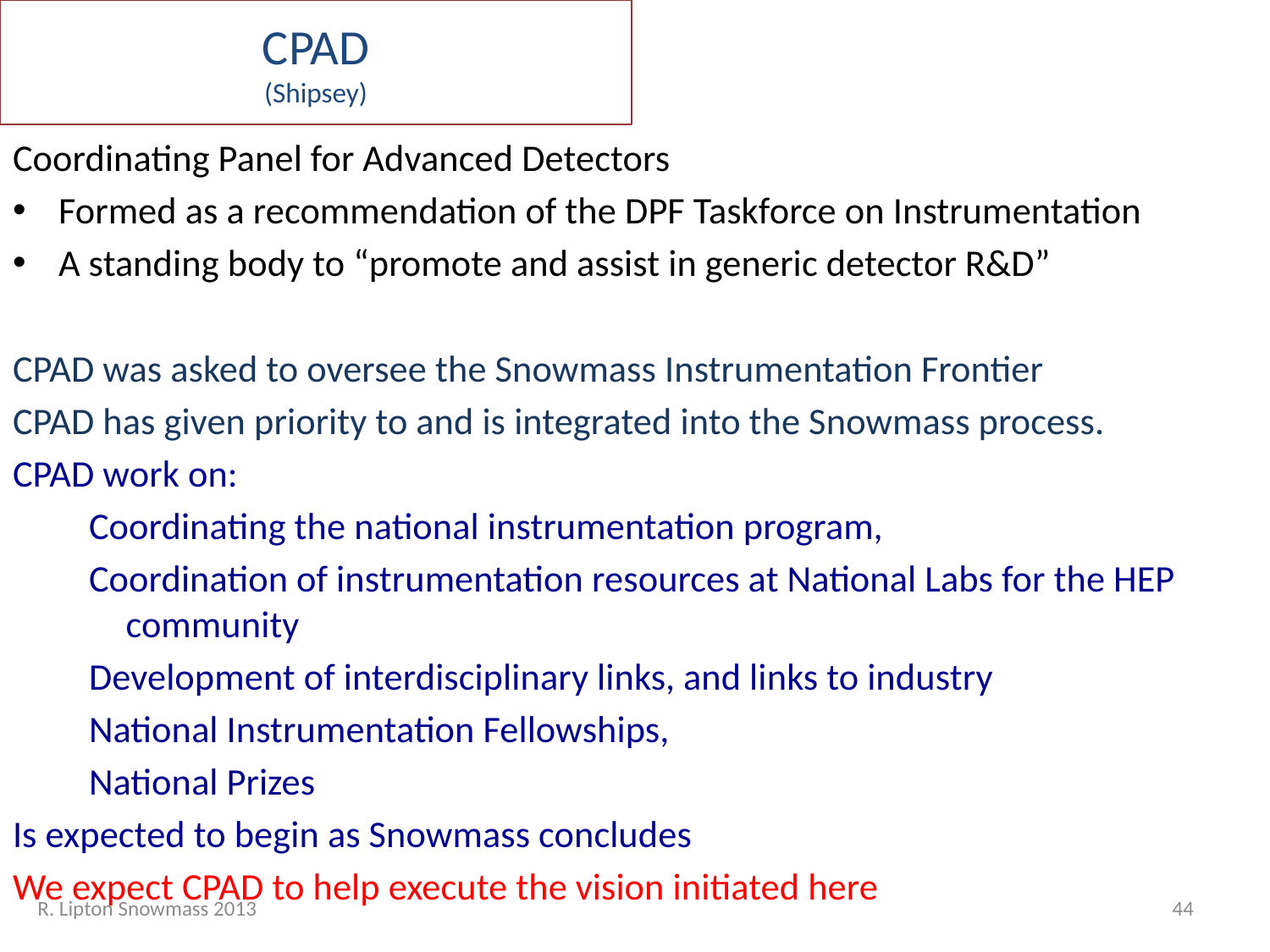

# CPAD (Shipsey)
Coordinating Panel for Advanced Detectors
Formed as a recommendation of the DPF Taskforce on Instrumentation
A standing body to “promote and assist in generic detector R&D”

CPAD was asked to oversee the Snowmass Instrumentation Frontier
CPAD has given priority to and is integrated into the Snowmass process.
CPAD work on:
         Coordinating the national instrumentation program,
         Coordination of instrumentation resources at National Labs for the HEP 		community
         Development of interdisciplinary links, and links to industry
         National Instrumentation Fellowships,
         National Prizes
Is expected to begin as Snowmass concludes
We expect CPAD to help execute the vision initiated here

R. Lipton Snowmass 2013
44